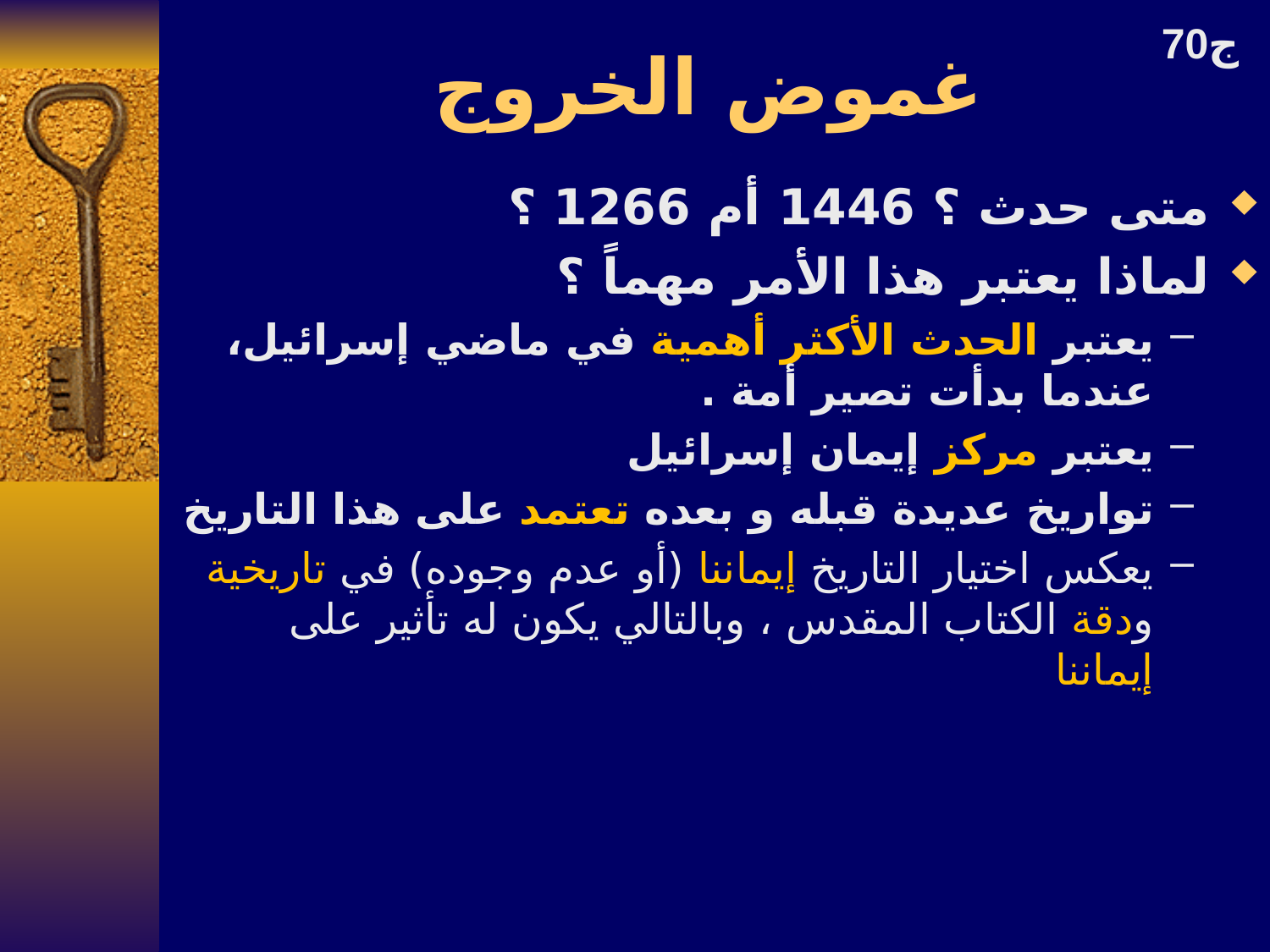

# غموض الخروج
70ج
متى حدث ؟ 1446 أم 1266 ؟
لماذا يعتبر هذا الأمر مهماً ؟
يعتبر الحدث الأكثر أهمية في ماضي إسرائيل، عندما بدأت تصير أمة .
يعتبر مركز إيمان إسرائيل
تواريخ عديدة قبله و بعده تعتمد على هذا التاريخ
يعكس اختيار التاريخ إيماننا (أو عدم وجوده) في تاريخية ودقة الكتاب المقدس ، وبالتالي يكون له تأثير على إيماننا